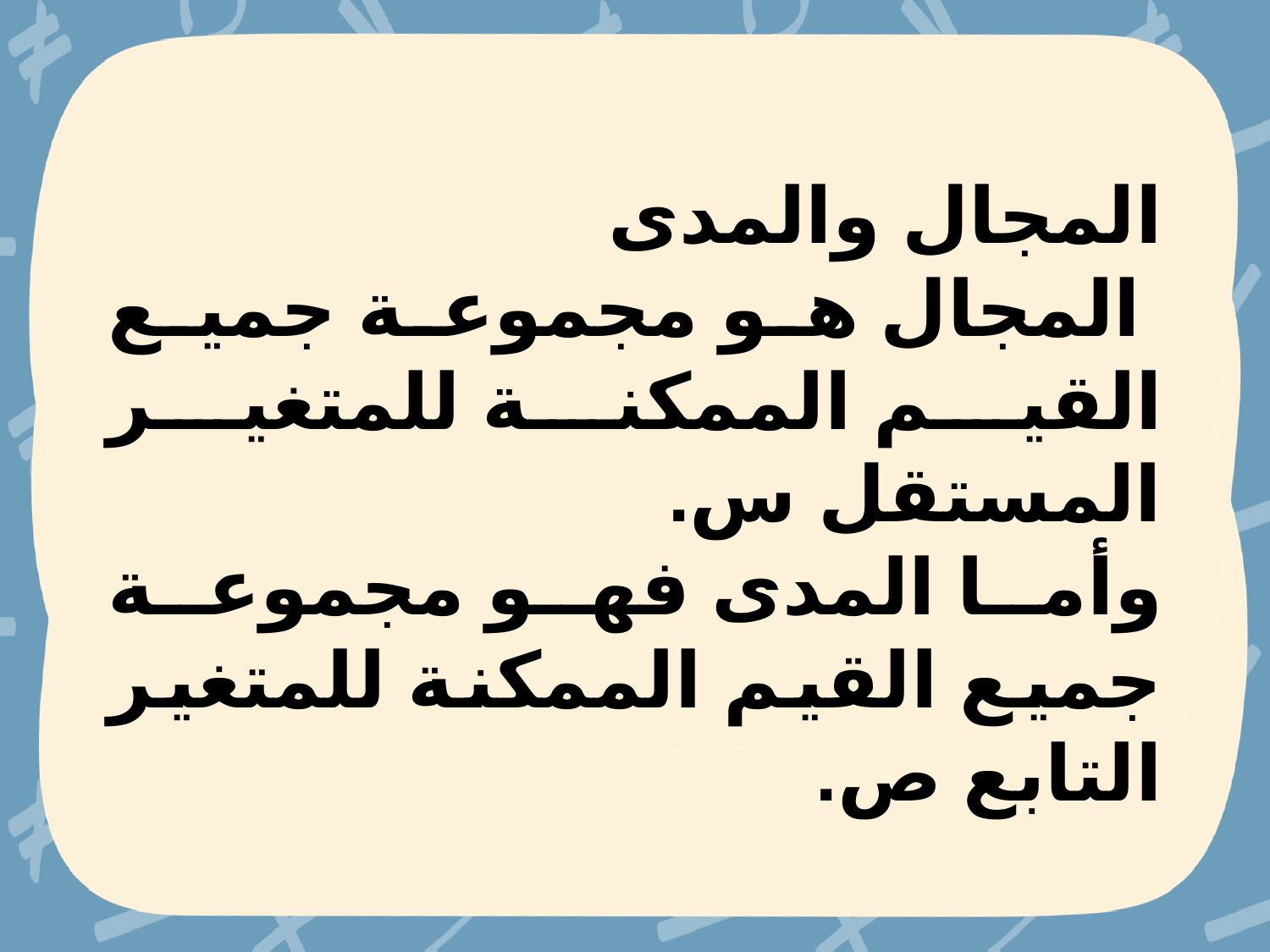

المجال والمدى
 المجال هو مجموعة جميع القيم الممكنة للمتغير المستقل س.
وأما المدى فهو مجموعة جميع القيم الممكنة للمتغير التابع ص.